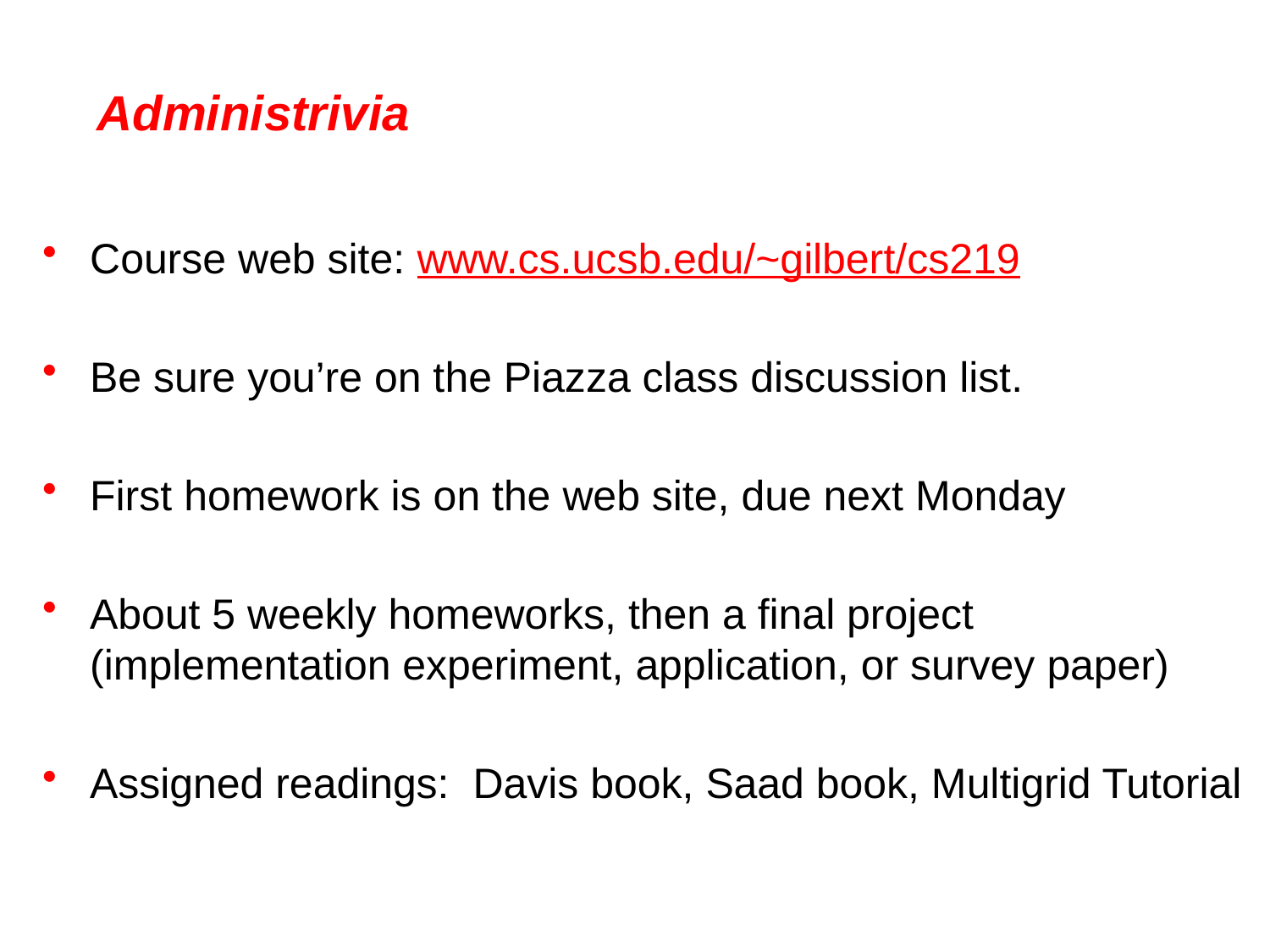

# Administrivia

Course web site: www.cs.ucsb.edu/~gilbert/cs219

Be sure you’re on the Piazza class discussion list.

First homework is on the web site, due next Monday

About 5 weekly homeworks, then a final project (implementation experiment, application, or survey paper)

Assigned readings:  Davis book, Saad book, Multigrid Tutorial